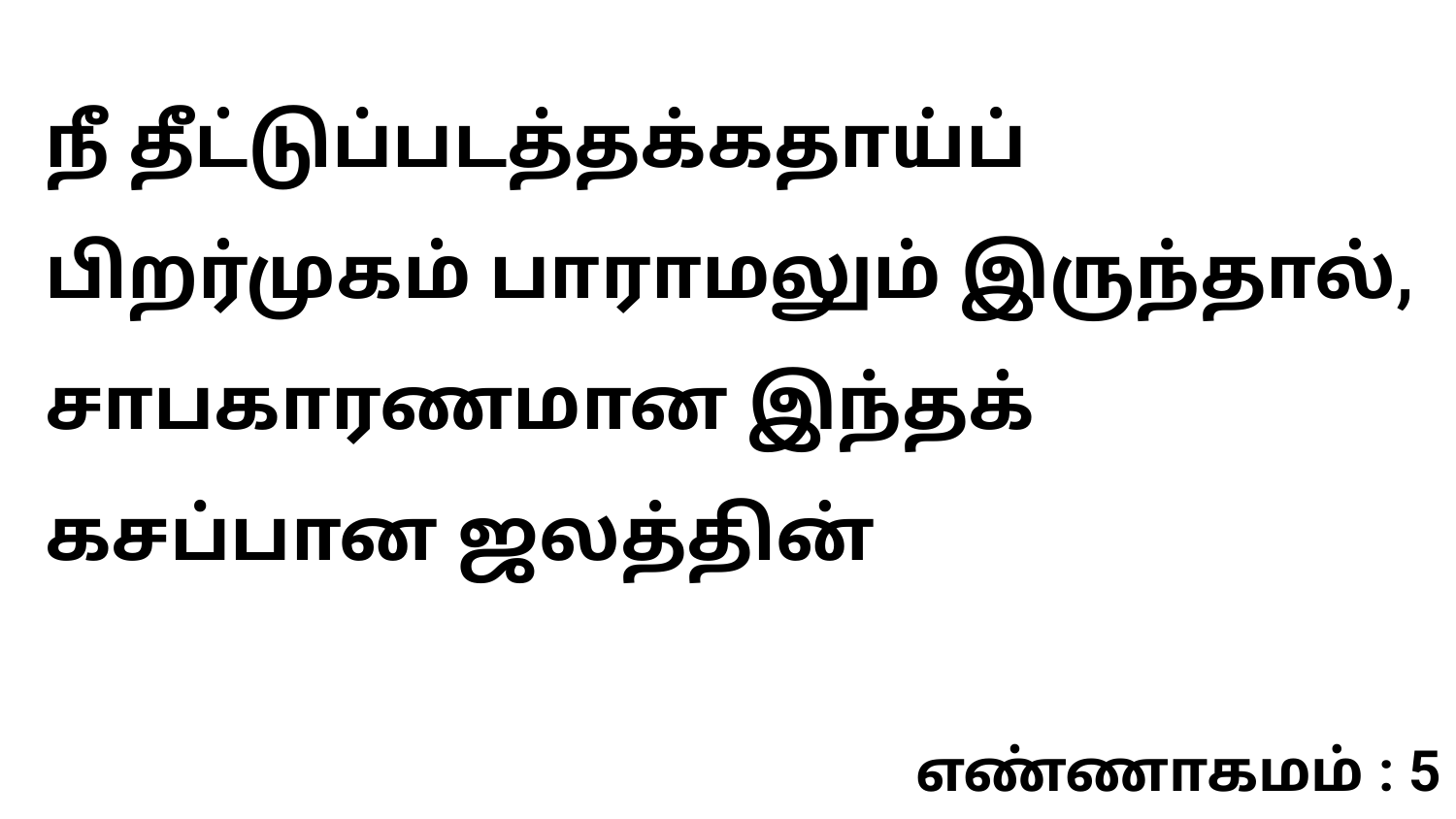

நீ தீட்டுப்படத்தக்கதாய்ப் பிறர்முகம் பாராமலும் இருந்தால், சாபகாரணமான இந்தக் கசப்பான ஜலத்தின்
எண்ணாகமம் : 5